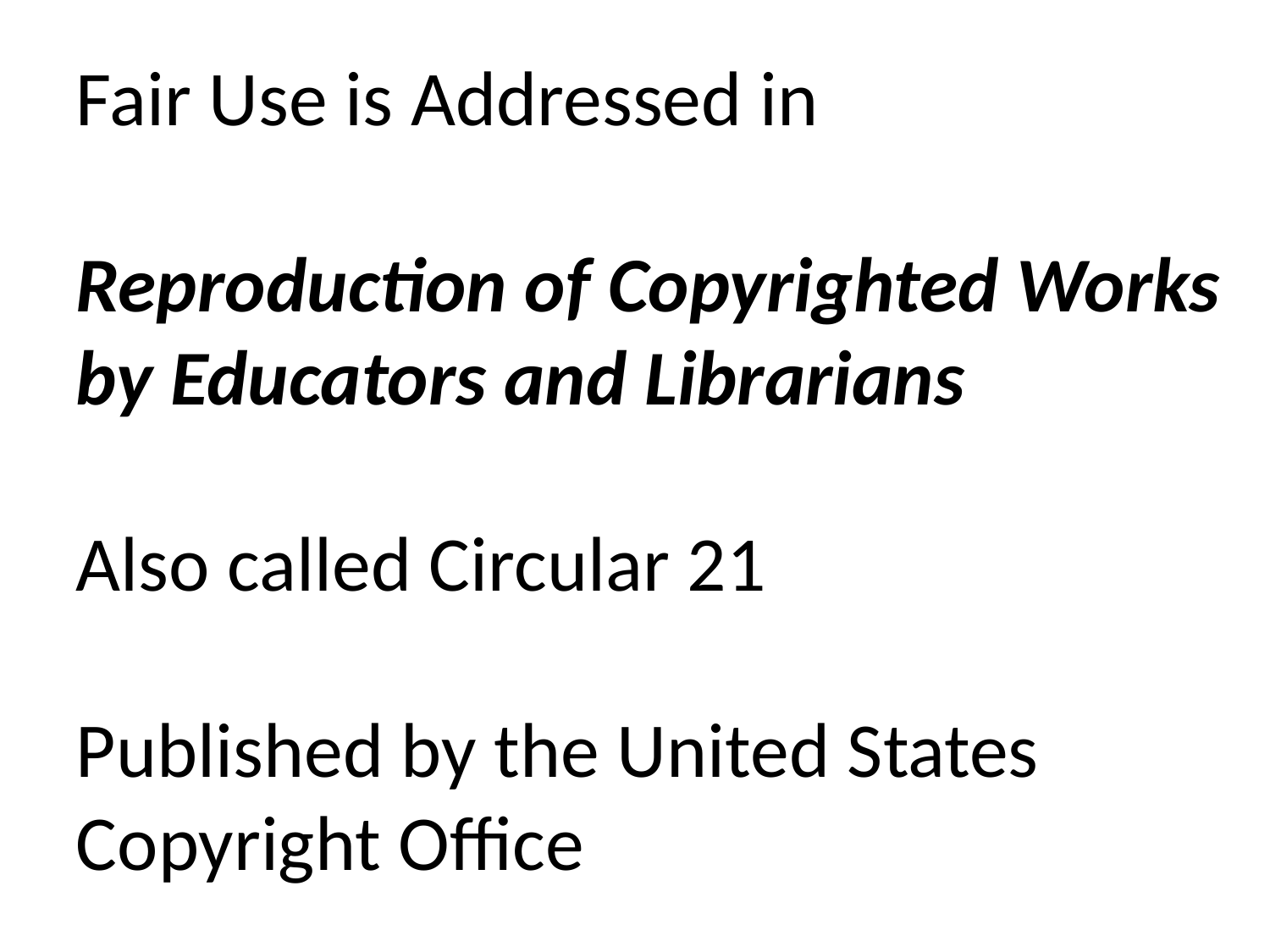

Fair Use is Addressed in

Reproduction of Copyrighted Works by Educators and Librarians

Also called Circular 21

Published by the United States Copyright Office